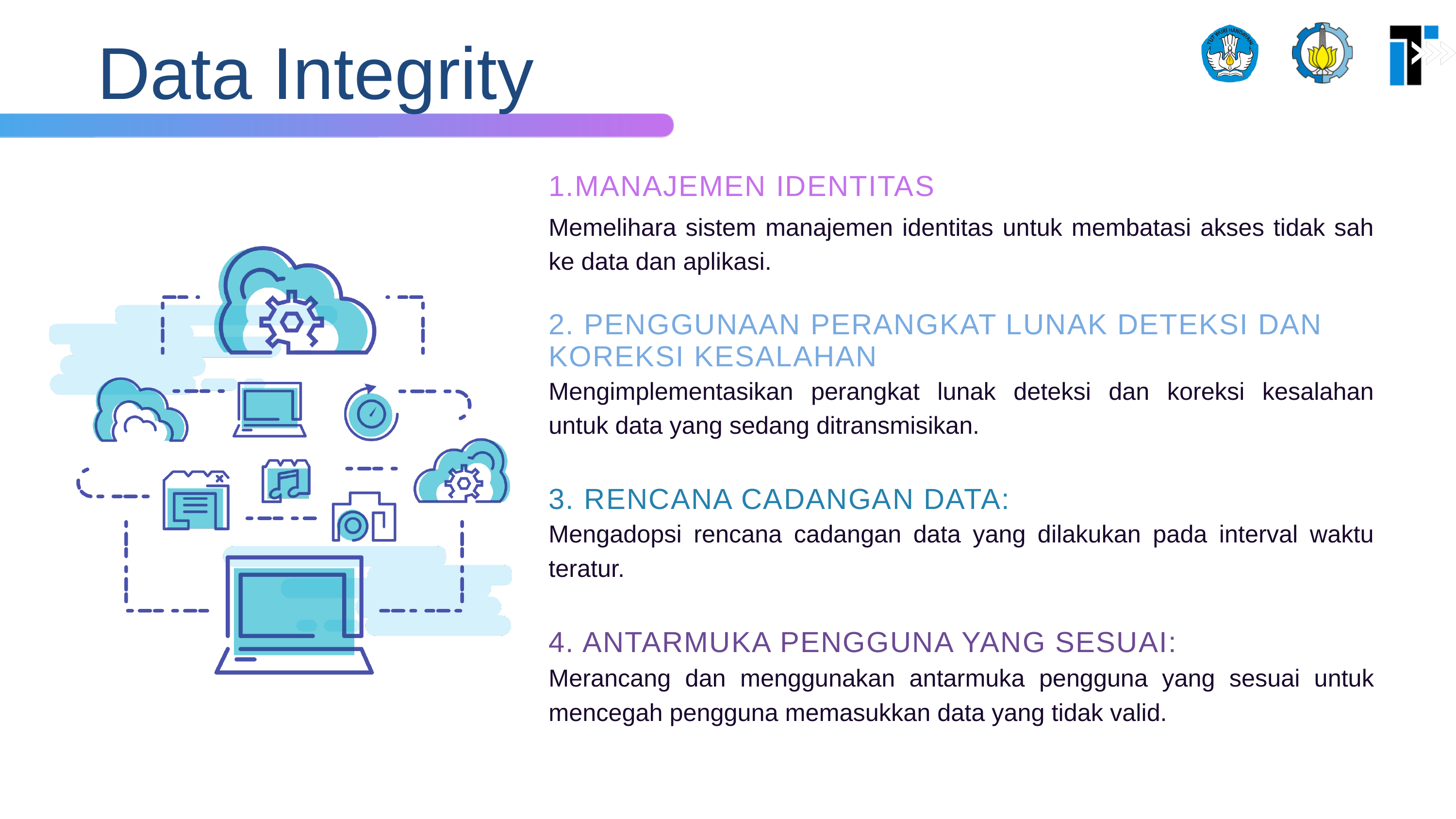

Data Integrity

1.MANAJEMEN IDENTITAS
Memelihara sistem manajemen identitas untuk membatasi akses tidak sah ke data dan aplikasi.

2. PENGGUNAAN PERANGKAT LUNAK DETEKSI DAN KOREKSI KESALAHAN
Mengimplementasikan perangkat lunak deteksi dan koreksi kesalahan untuk data yang sedang ditransmisikan.

3. RENCANA CADANGAN DATA:
Mengadopsi rencana cadangan data yang dilakukan pada interval waktu teratur.

4. ANTARMUKA PENGGUNA YANG SESUAI:

Merancang dan menggunakan antarmuka pengguna yang sesuai untuk mencegah pengguna memasukkan data yang tidak valid.